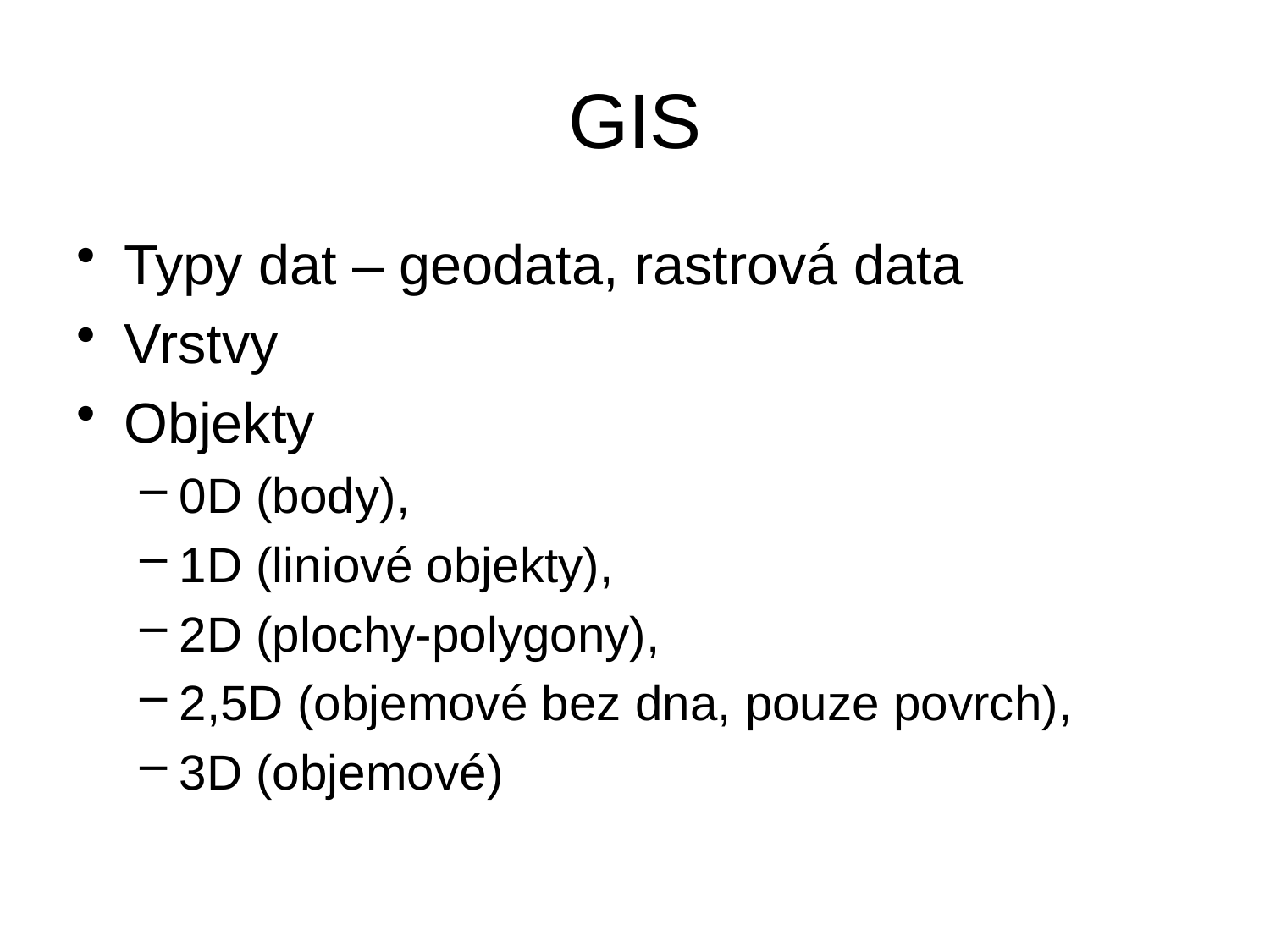

# GIS
Typy dat – geodata, rastrová data
Vrstvy
Objekty
0D (body),
1D (liniové objekty),
2D (plochy-polygony),
2,5D (objemové bez dna, pouze povrch),
3D (objemové)